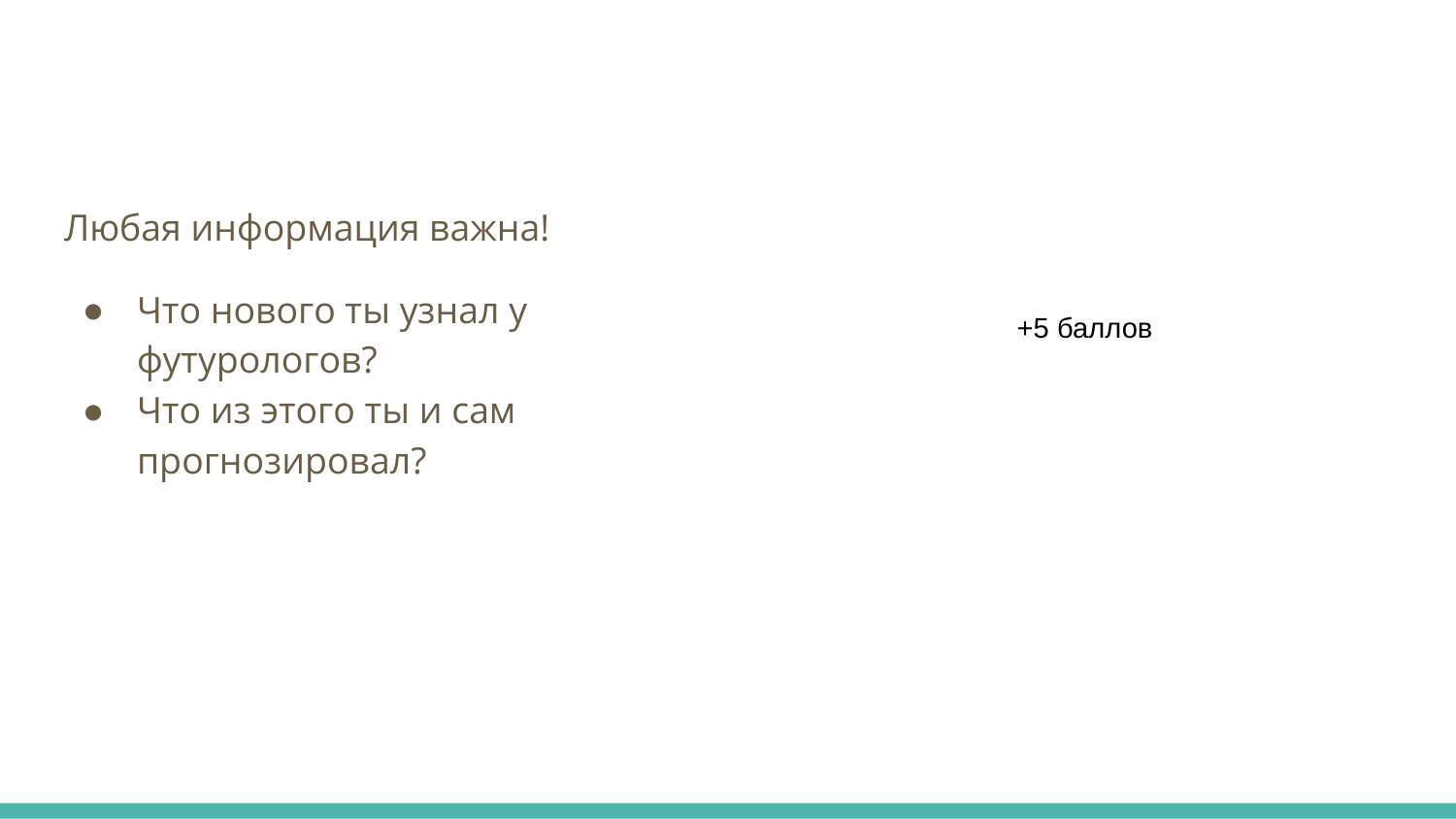

Любая информация важна!
Что нового ты узнал у футурологов?
Что из этого ты и сам прогнозировал?
+5 баллов